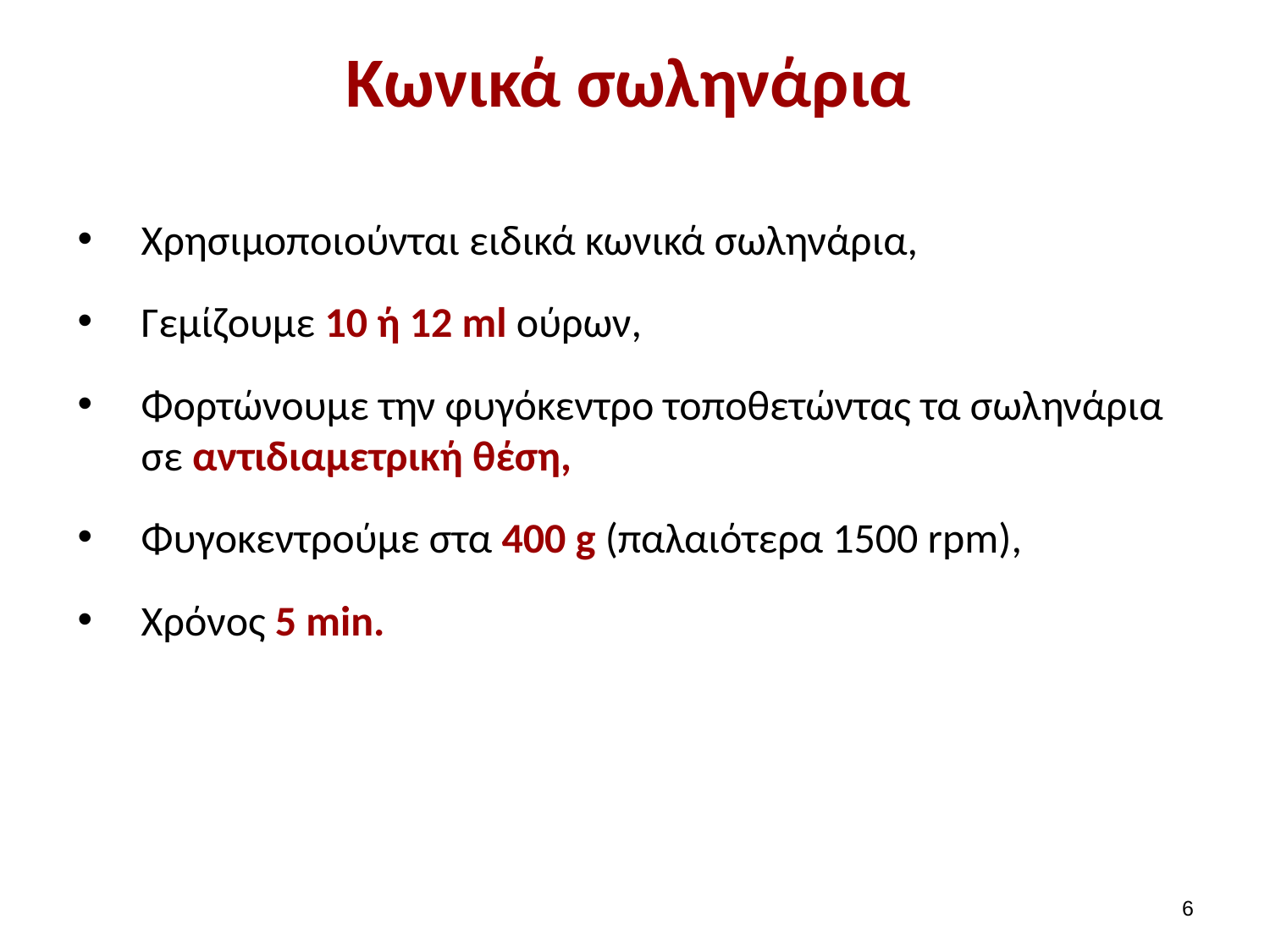

# Κωνικά σωληνάρια
Χρησιμοποιούνται ειδικά κωνικά σωληνάρια,
Γεμίζουμε 10 ή 12 ml ούρων,
Φορτώνουμε την φυγόκεντρο τοποθετώντας τα σωληνάρια σε αντιδιαμετρική θέση,
Φυγοκεντρούμε στα 400 g (παλαιότερα 1500 rpm),
Xρόνος 5 min.
6